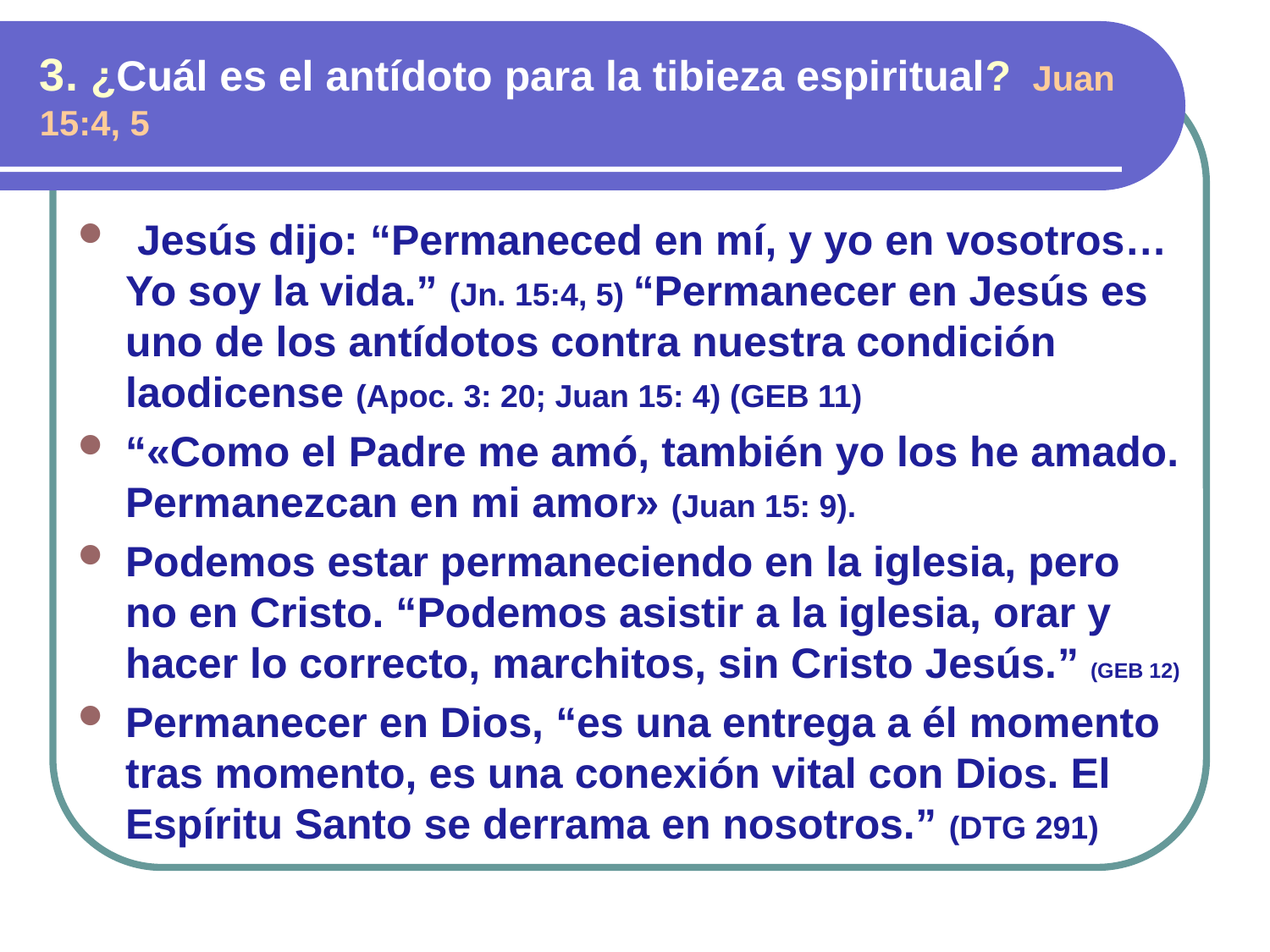

3. ¿Cuál es el antídoto para la tibieza espiritual?  Juan 15:4, 5
 Jesús dijo: “Permaneced en mí, y yo en vosotros… Yo soy la vida.” (Jn. 15:4, 5) “Permanecer en Jesús es uno de los antídotos contra nuestra condición laodicense (Apoc. 3: 20; Juan 15: 4) (GEB 11)
“«Como el Padre me amó, también yo los he amado. Permanezcan en mi amor» (Juan 15: 9).
Podemos estar permaneciendo en la iglesia, pero no en Cristo. “Podemos asistir a la iglesia, orar y hacer lo correcto, marchitos, sin Cristo Jesús.” (GEB 12)
Permanecer en Dios, “es una entrega a él momento tras momento, es una conexión vital con Dios. El Espíritu Santo se derrama en nosotros.” (DTG 291)